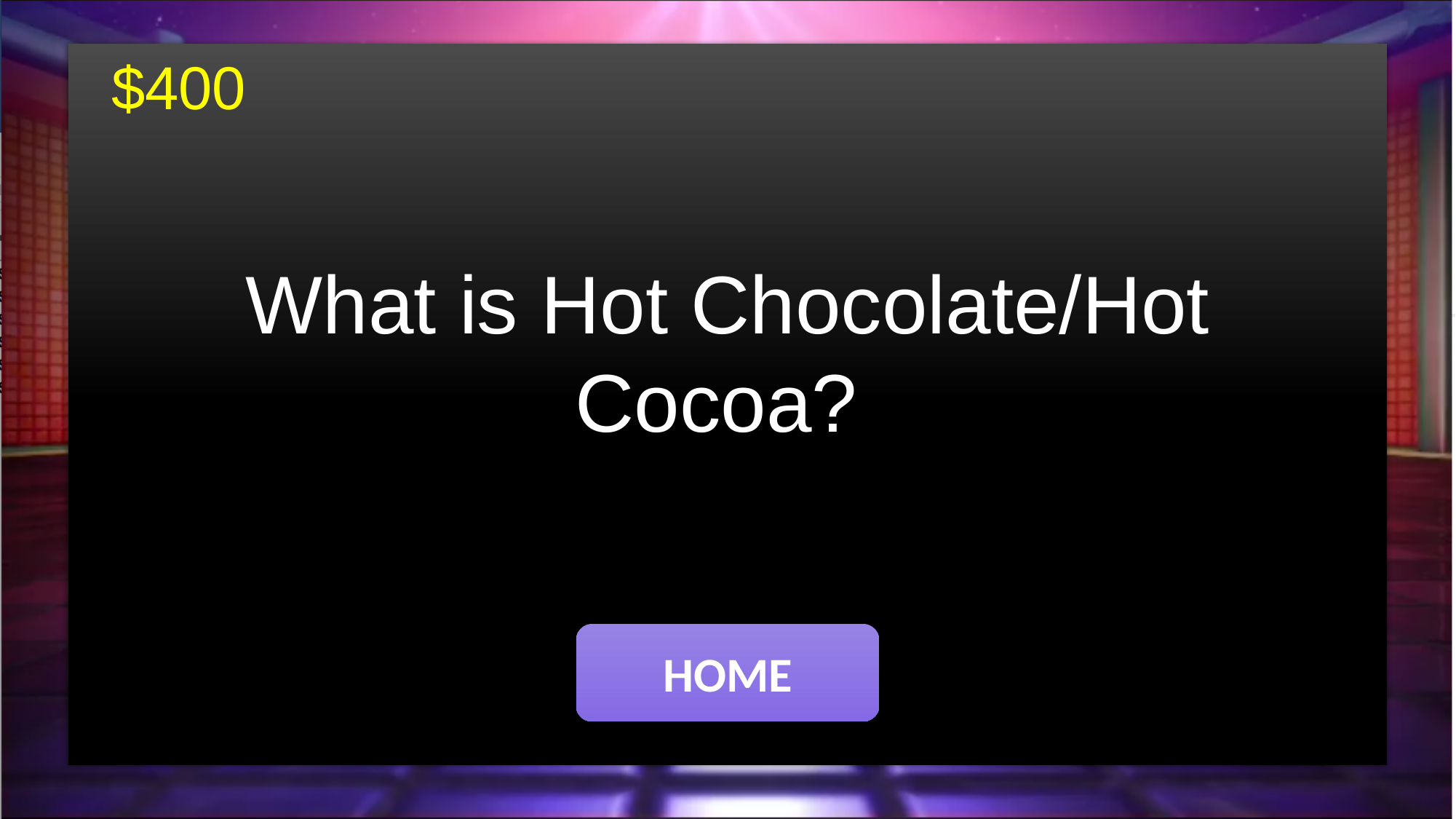

$400
What is Hot Chocolate/Hot Cocoa?
HOME